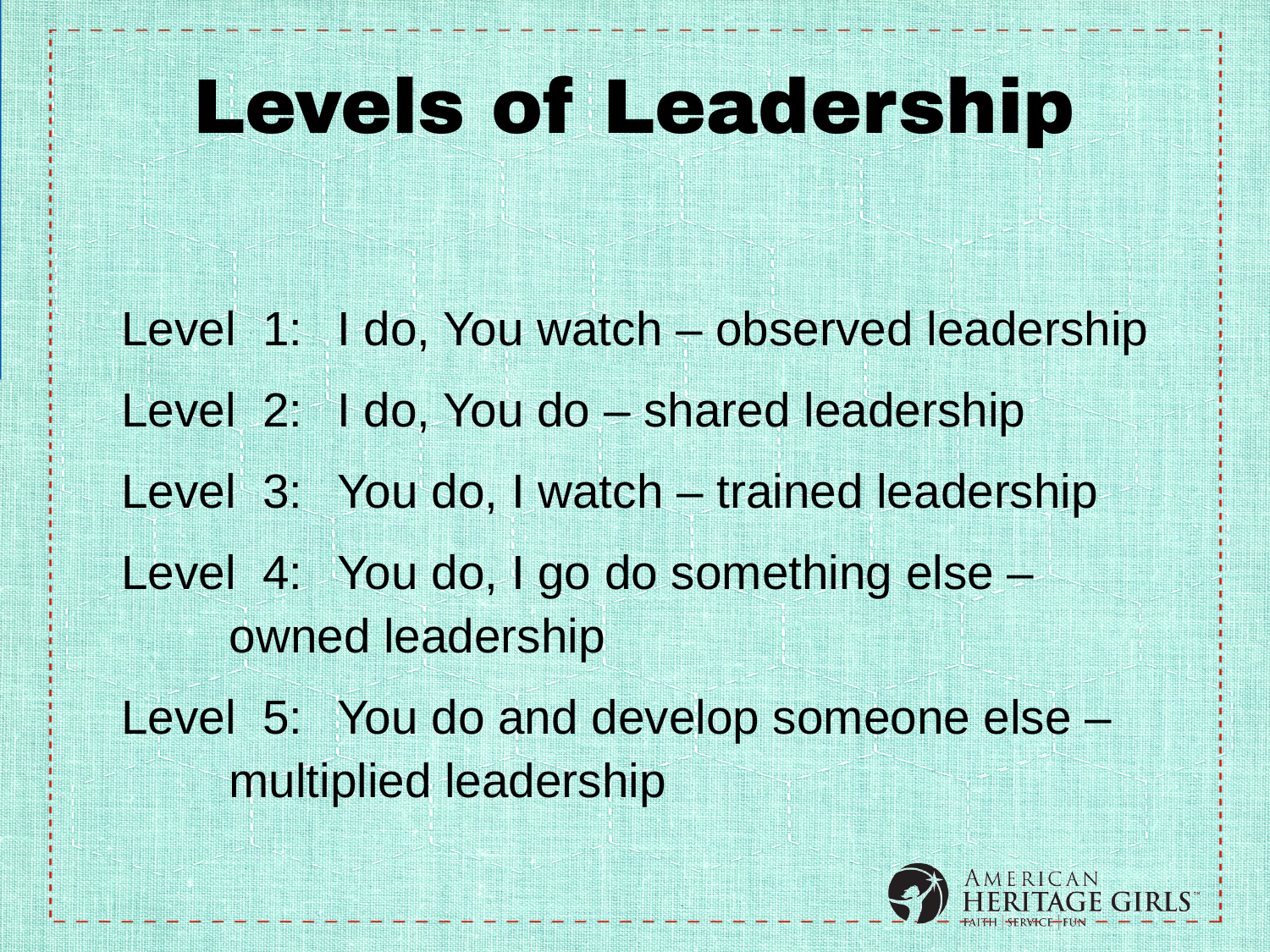

# Levels of Leadership
Level  1:	I do, You watch – observed leadership
Level  2:	I do, You do – shared leadership
Level  3:	You do, I watch – trained leadership
Level  4:	You do, I go do something else –
	owned leadership
Level  5:	You do and develop someone else –
	multiplied leadership